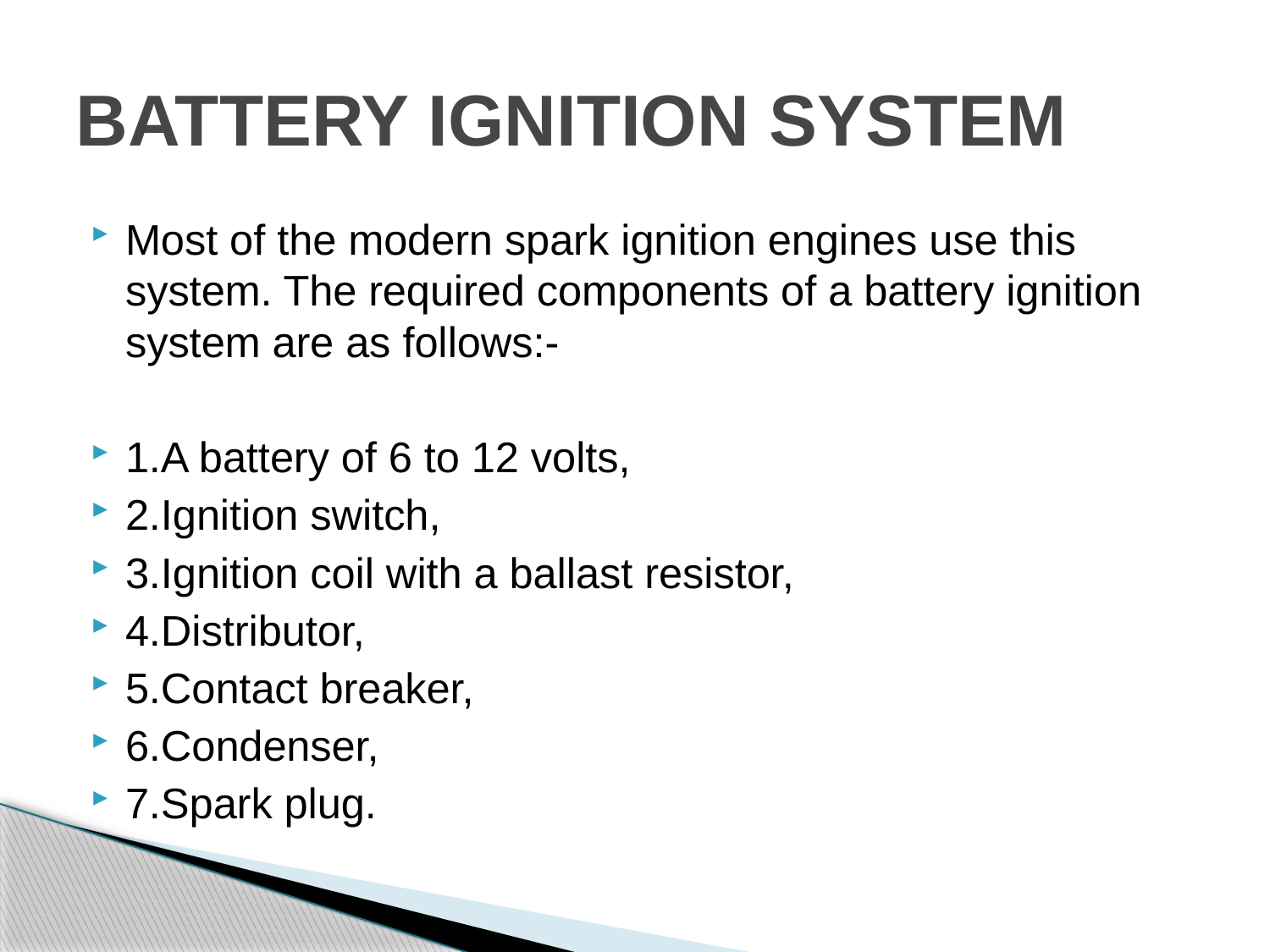

# BATTERY IGNITION SYSTEM
Most of the modern spark ignition engines use this system. The required components of a battery ignition system are as follows:-

1.A battery of 6 to 12 volts,
2.Ignition switch,
3.Ignition coil with a ballast resistor,
4.Distributor,
5.Contact breaker,
6.Condenser,
7.Spark plug.